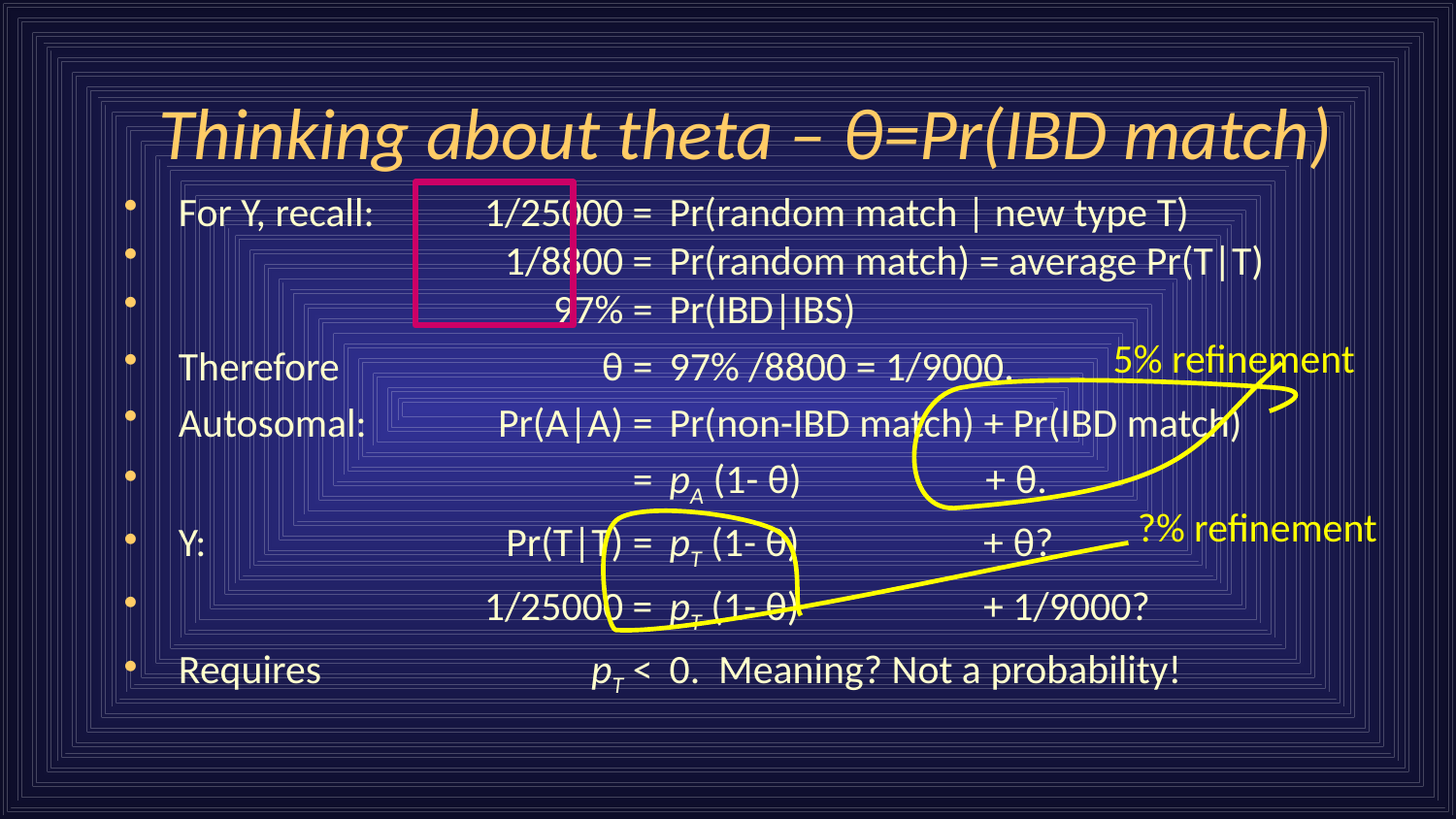

# Thinking about theta – θ=Pr(IBD match)
For Y, recall: 	1/25000 =	Pr(random match | new type T)
 	1/8800 =	Pr(random match) = average Pr(T|T)
 	97% =	Pr(IBD|IBS)
Therefore	θ =	97% /8800 = 1/9000.
Autosomal:	Pr(A|A) =	Pr(non-IBD match) + Pr(IBD match)
 	=	pA (1- θ)                    + θ.
Y:	Pr(T|T) =	pT (1- θ)                    + θ?
	1/25000 =	pT (1- θ)                    + 1/9000?
Requires 	pT <	0.  Meaning? Not a probability!

5% refinement

?% refinement